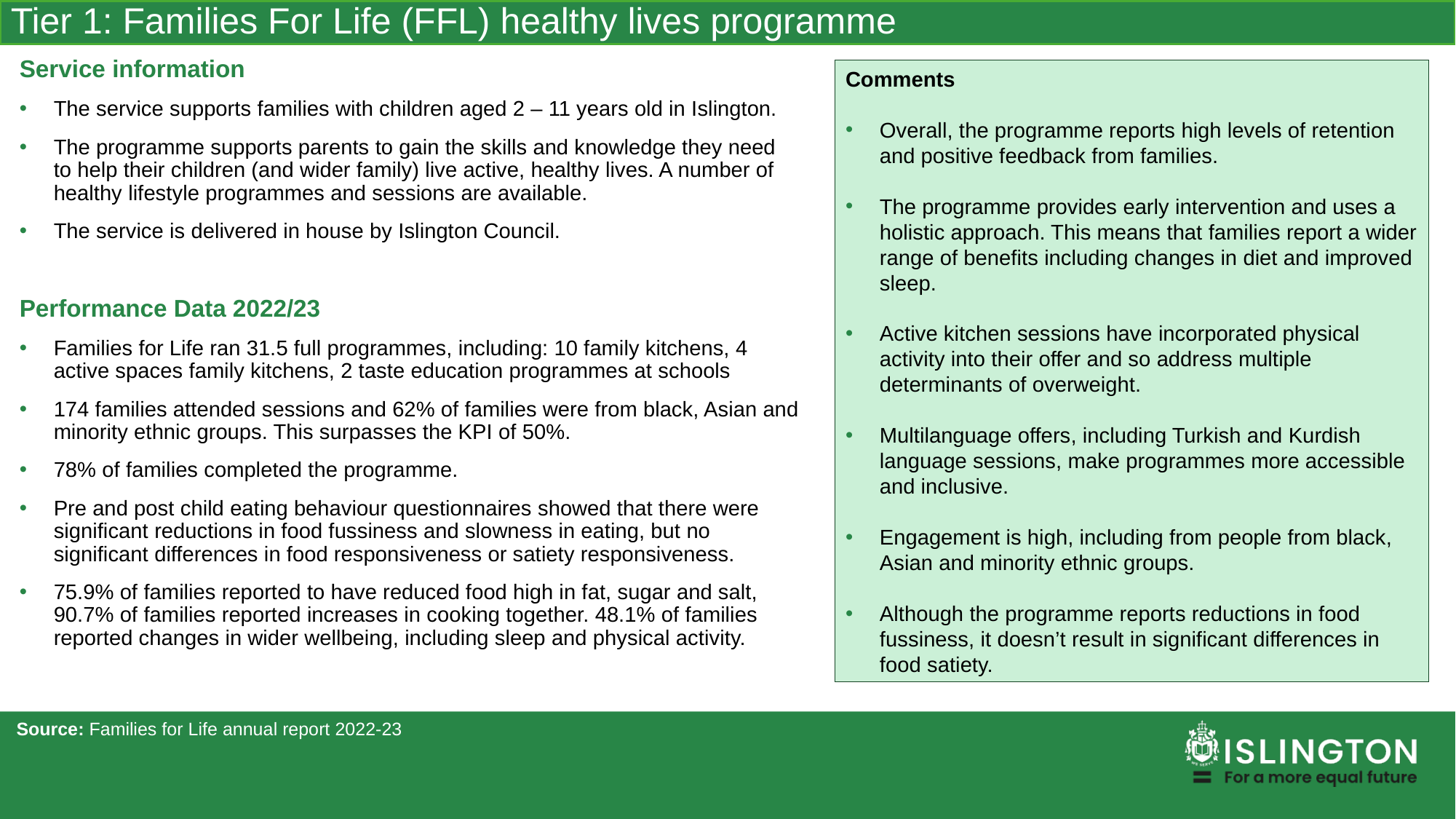

Tier 1: Families For Life (FFL) healthy lives programme
Service information
The service supports families with children aged 2 – 11 years old in Islington.
The programme supports parents to gain the skills and knowledge they need to help their children (and wider family) live active, healthy lives. A number of healthy lifestyle programmes and sessions are available.
The service is delivered in house by Islington Council.

Performance Data 2022/23
Families for Life ran 31.5 full programmes, including: 10 family kitchens, 4 active spaces family kitchens, 2 taste education programmes at schools
174 families attended sessions and 62% of families were from black, Asian and minority ethnic groups. This surpasses the KPI of 50%.
78% of families completed the programme.
Pre and post child eating behaviour questionnaires showed that there were significant reductions in food fussiness and slowness in eating, but no significant differences in food responsiveness or satiety responsiveness.
75.9% of families reported to have reduced food high in fat, sugar and salt, 90.7% of families reported increases in cooking together. 48.1% of families reported changes in wider wellbeing, including sleep and physical activity.

Comments
Overall, the programme reports high levels of retention and positive feedback from families.

The programme provides early intervention and uses a holistic approach. This means that families report a wider range of benefits including changes in diet and improved sleep.

Active kitchen sessions have incorporated physical activity into their offer and so address multiple determinants of overweight.

Multilanguage offers, including Turkish and Kurdish language sessions, make programmes more accessible and inclusive.

Engagement is high, including from people from black, Asian and minority ethnic groups.

Although the programme reports reductions in food fussiness, it doesn’t result in significant differences in food satiety.
Source: Families for Life annual report 2022-23